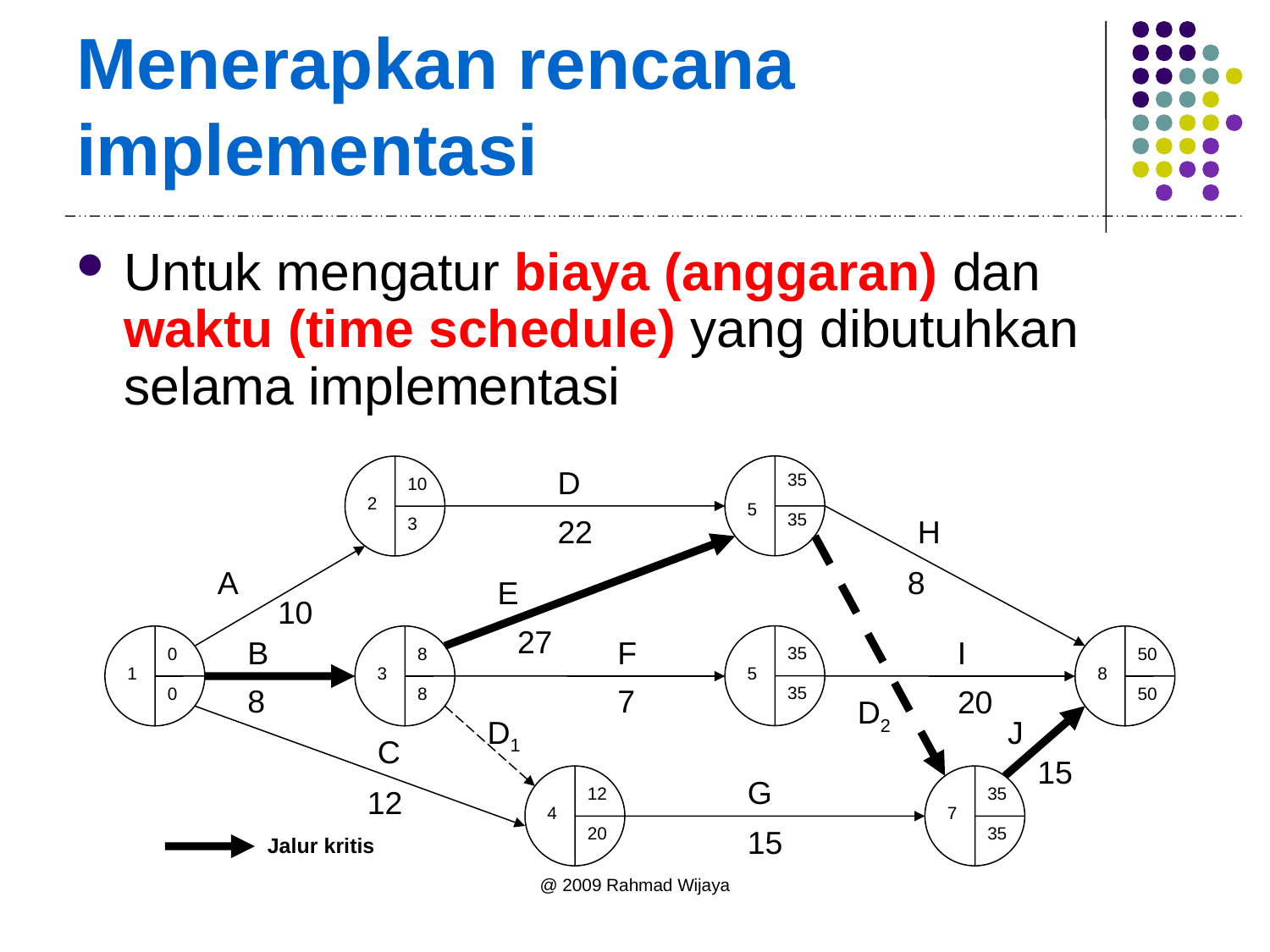

# Menerapkan rencana implementasi
Untuk mengatur biaya (anggaran) dan waktu (time schedule) yang dibutuhkan selama implementasi

35
5
35

10
2
3

35
5
35

0
1
0

8
3
8

50
8
50

12
4
20

35
7
35

D
22
H
A
8
E
10
27
B
F
I
8
7
20
D2
D1
J
C
15
G
12
15
Jalur kritis

@ 2009 Rahmad Wijaya